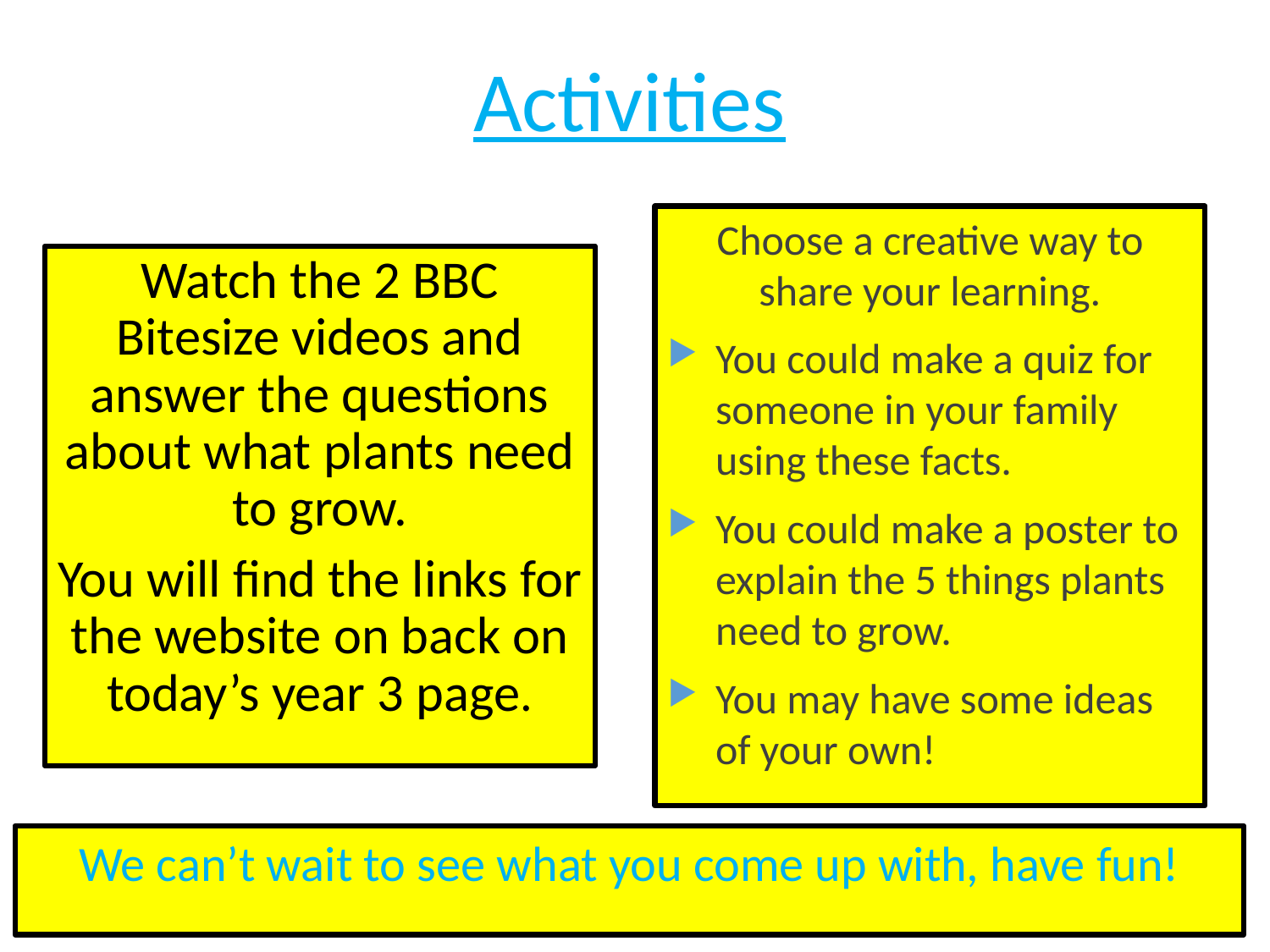

# Activities
Choose a creative way to share your learning.
You could make a quiz for someone in your family using these facts.
You could make a poster to explain the 5 things plants need to grow.
You may have some ideas of your own!

Watch the 2 BBC Bitesize videos and answer the questions about what plants need to grow.
You will find the links for the website on back on today’s year 3 page.
We can’t wait to see what you come up with, have fun!